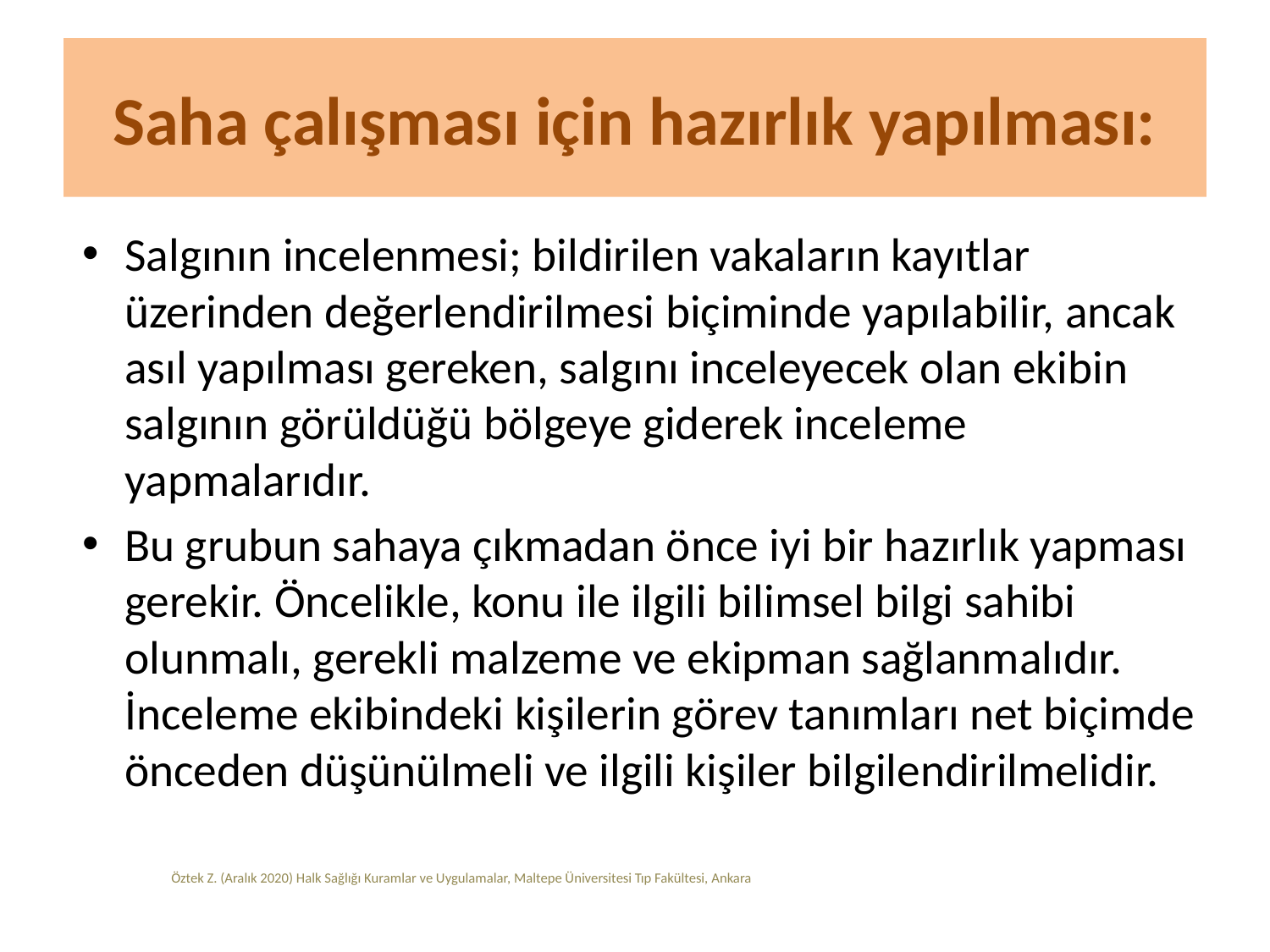

# Saha çalışması için hazırlık yapılması:
Salgının incelenmesi; bildirilen vakaların kayıtlar üzerinden değerlendirilmesi biçiminde yapılabilir, ancak asıl yapılması gereken, salgını inceleyecek olan ekibin salgının görüldüğü bölgeye giderek inceleme yapmalarıdır.
Bu grubun sahaya çıkmadan önce iyi bir hazırlık yapması gerekir. Öncelikle, konu ile ilgili bilimsel bilgi sahibi olunmalı, gerekli malzeme ve ekipman sağlanmalıdır. İnceleme ekibindeki kişilerin görev tanımları net biçimde önceden düşünülmeli ve ilgili kişiler bilgilendirilmelidir.
Öztek Z. (Aralık 2020) Halk Sağlığı Kuramlar ve Uygulamalar, Maltepe Üniversitesi Tıp Fakültesi, Ankara